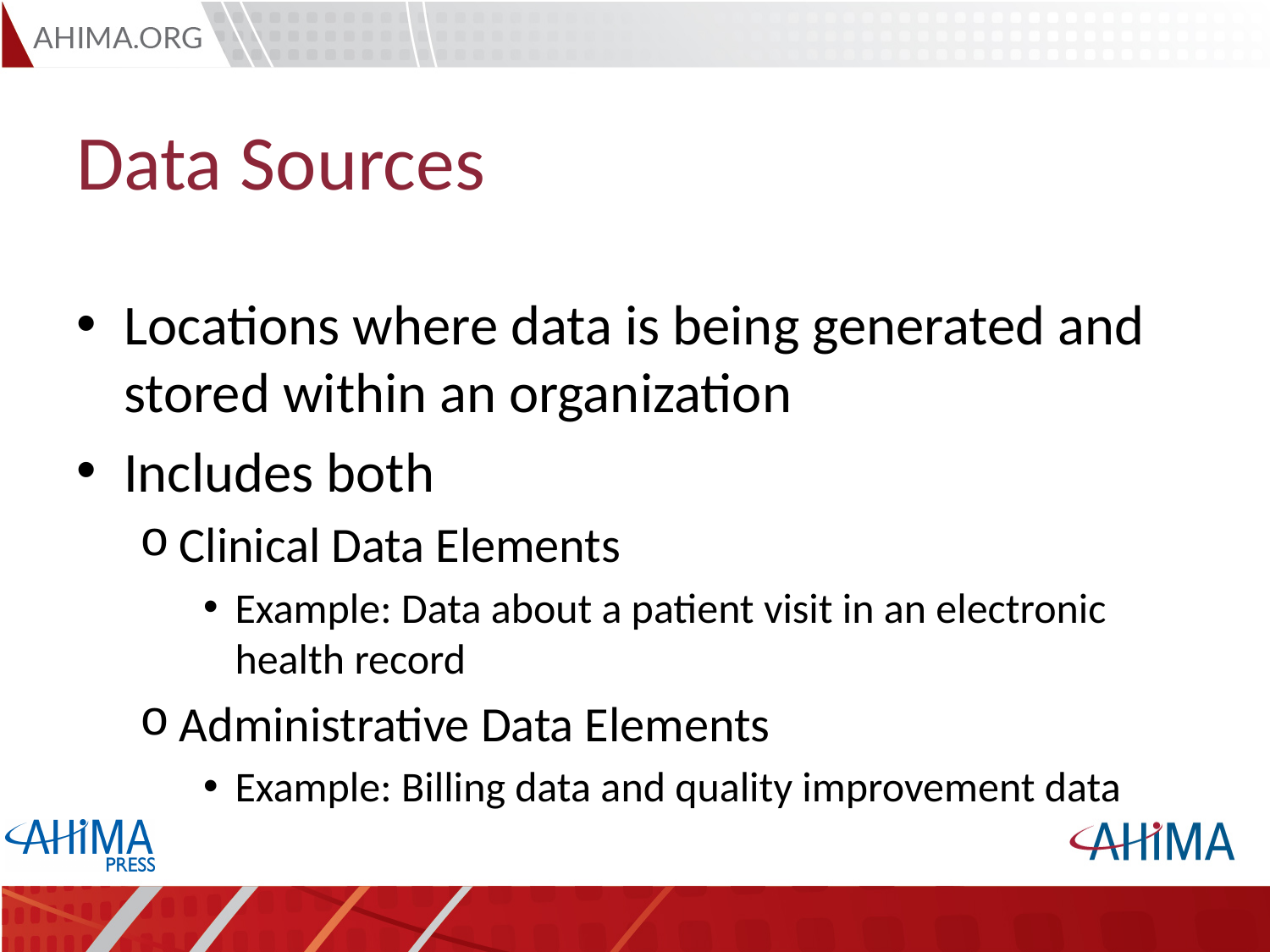

# Data Sources
Locations where data is being generated and stored within an organization
Includes both
Clinical Data Elements
Example: Data about a patient visit in an electronic health record
Administrative Data Elements
Example: Billing data and quality improvement data